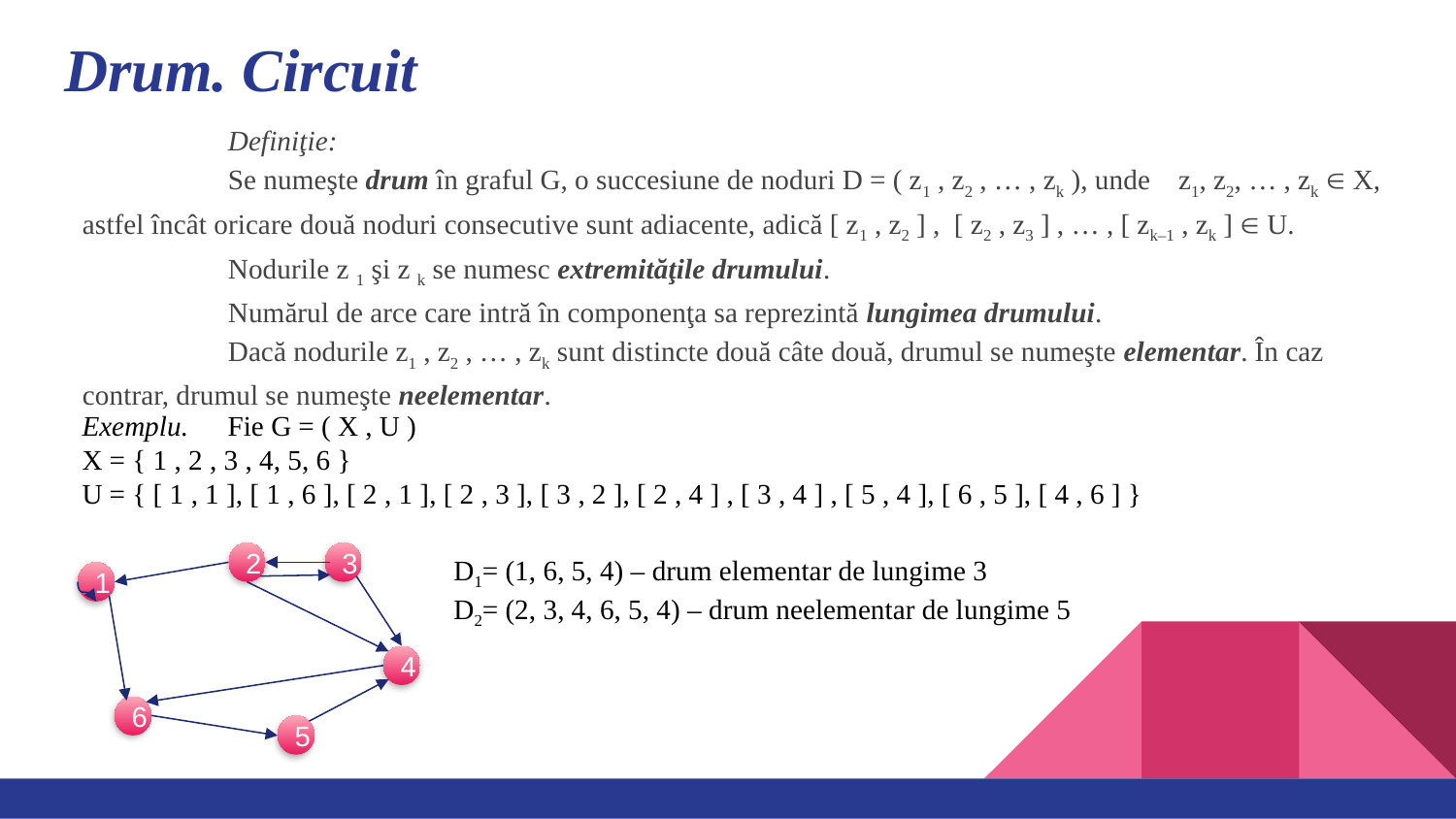

# Drum. Circuit
	Definiţie:
	Se numeşte drum în graful G, o succesiune de noduri D = ( z1 , z2 , … , zk ), unde    z1, z2, … , zk ∈ X, astfel încât oricare două noduri consecutive sunt adiacente, adică [ z1 , z2 ] ,  [ z2 , z3 ] , … , [ zk–1 , zk ] ∈ U.
	Nodurile z 1 şi z k se numesc extremităţile drumului.
	Numărul de arce care intră în componenţa sa reprezintă lungimea drumului.
	Dacă nodurile z1 , z2 , … , zk sunt distincte două câte două, drumul se numeşte elementar. În caz contrar, drumul se numeşte neelementar.

Exemplu.	Fie G = ( X , U )
X = { 1 , 2 , 3 , 4, 5, 6 }
U = { [ 1 , 1 ], [ 1 , 6 ], [ 2 , 1 ], [ 2 , 3 ], [ 3 , 2 ], [ 2 , 4 ] , [ 3 , 4 ] , [ 5 , 4 ], [ 6 , 5 ], [ 4 , 6 ] }
2
3
1
4
6
5
D1= (1, 6, 5, 4) – drum elementar de lungime 3
D2= (2, 3, 4, 6, 5, 4) – drum neelementar de lungime 5